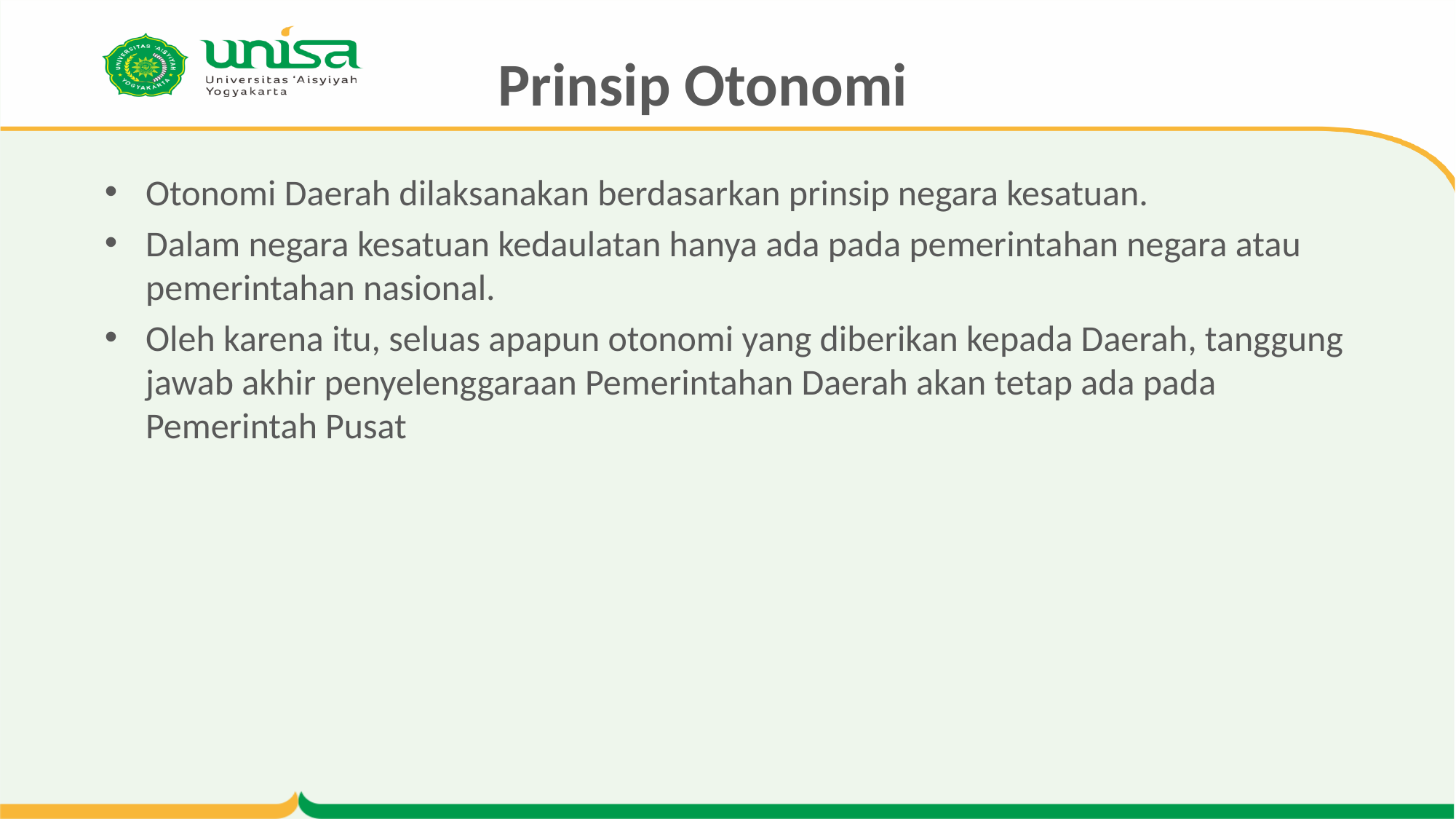

# Prinsip Otonomi
Otonomi Daerah dilaksanakan berdasarkan prinsip negara kesatuan.
Dalam negara kesatuan kedaulatan hanya ada pada pemerintahan negara atau pemerintahan nasional.
Oleh karena itu, seluas apapun otonomi yang diberikan kepada Daerah, tanggung jawab akhir penyelenggaraan Pemerintahan Daerah akan tetap ada pada Pemerintah Pusat